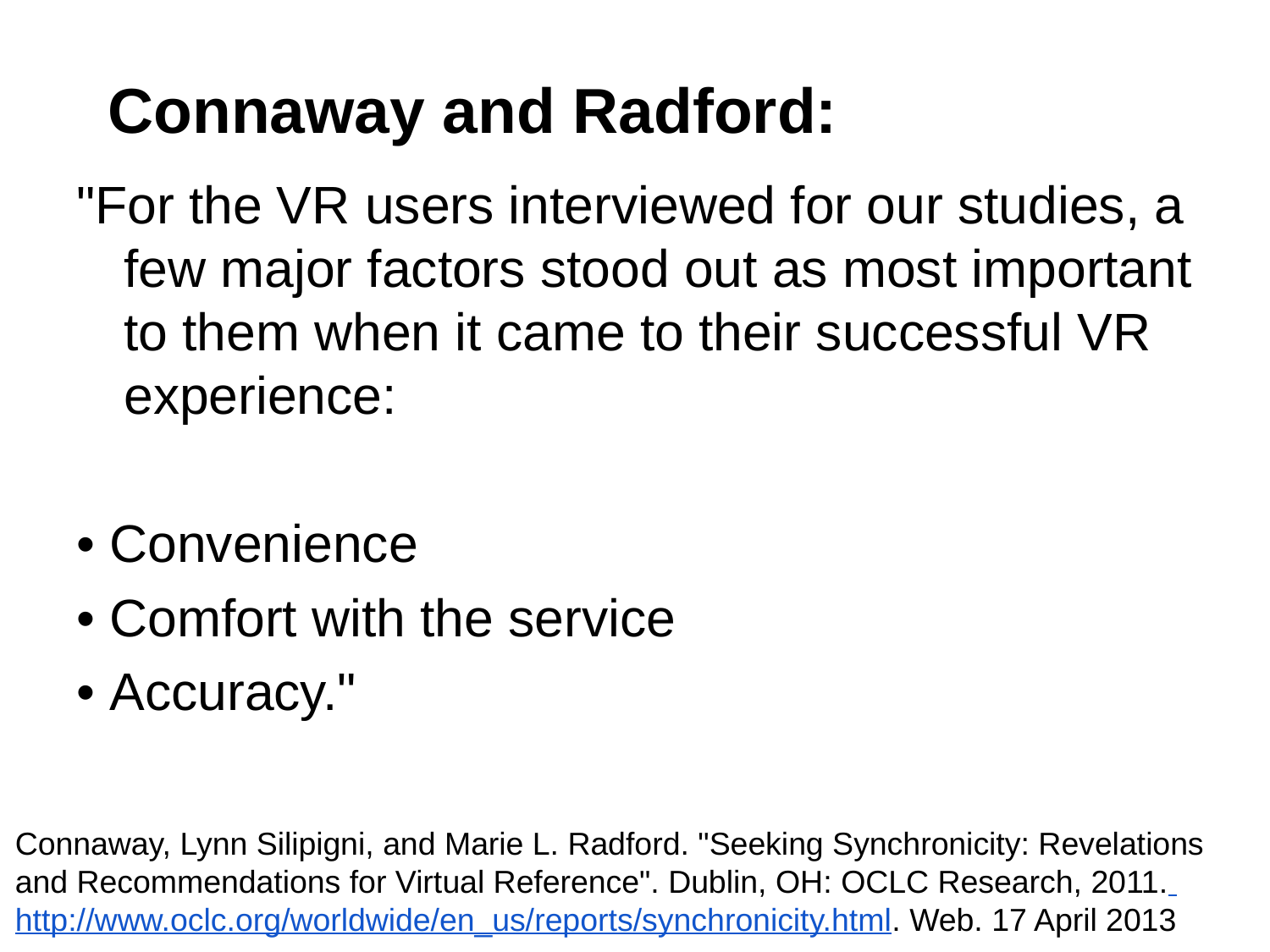

# Connaway and Radford:
"For the VR users interviewed for our studies, a few major factors stood out as most important to them when it came to their successful VR experience:

• Convenience
• Comfort with the service
• Accuracy."

Connaway, Lynn Silipigni, and Marie L. Radford. "Seeking Synchronicity: Revelations and Recommendations for Virtual Reference". Dublin, OH: OCLC Research, 2011. http://www.oclc.org/worldwide/en_us/reports/synchronicity.html. Web. 17 April 2013